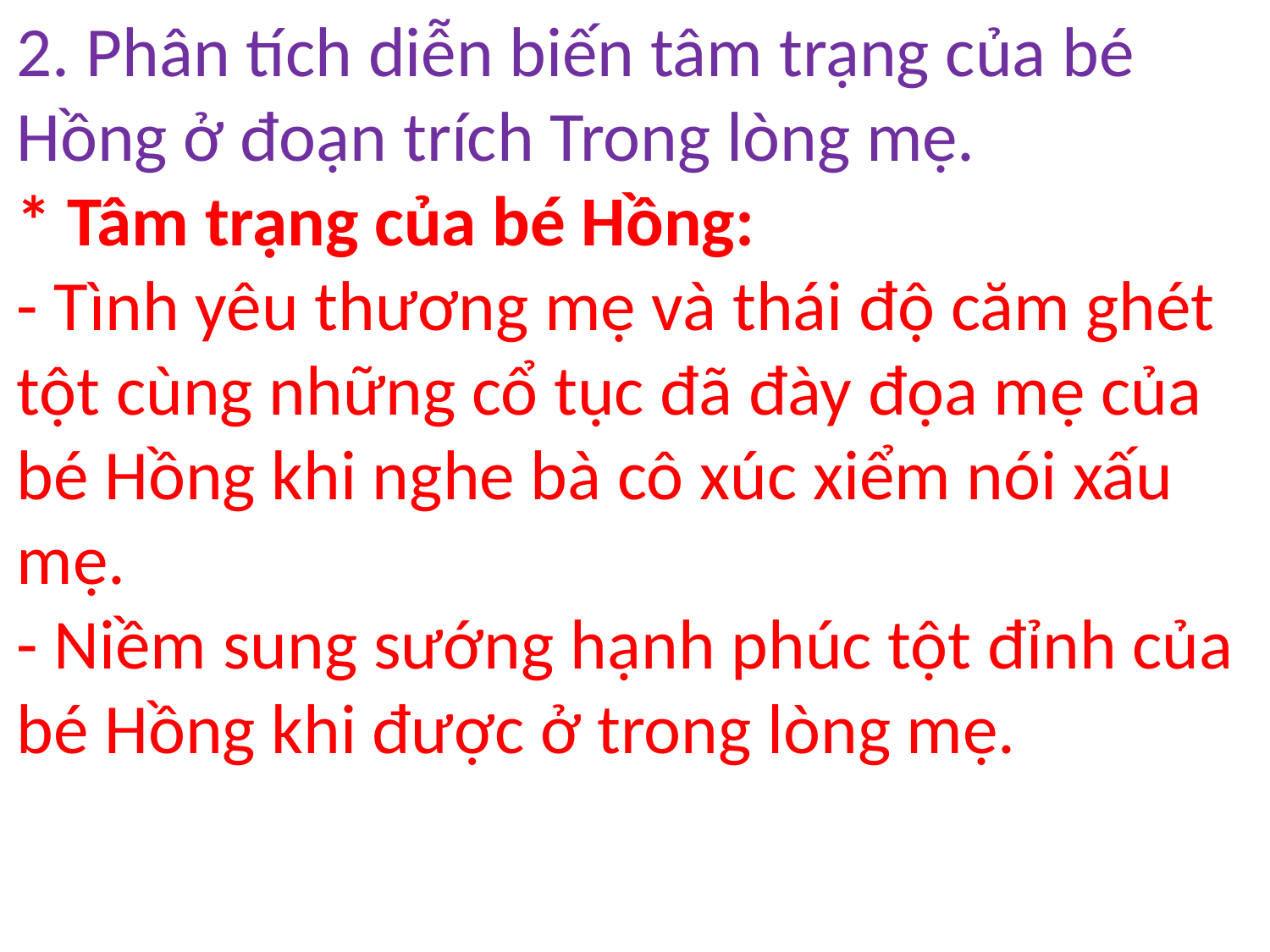

2. Phân tích diễn biến tâm trạng của bé Hồng ở đoạn trích Trong lòng mẹ.
* Tâm trạng của bé Hồng:
- Tình yêu thương mẹ và thái độ căm ghét tột cùng những cổ tục đã đày đọa mẹ của bé Hồng khi nghe bà cô xúc xiểm nói xấu mẹ.
- Niềm sung sướng hạnh phúc tột đỉnh của bé Hồng khi được ở trong lòng mẹ.